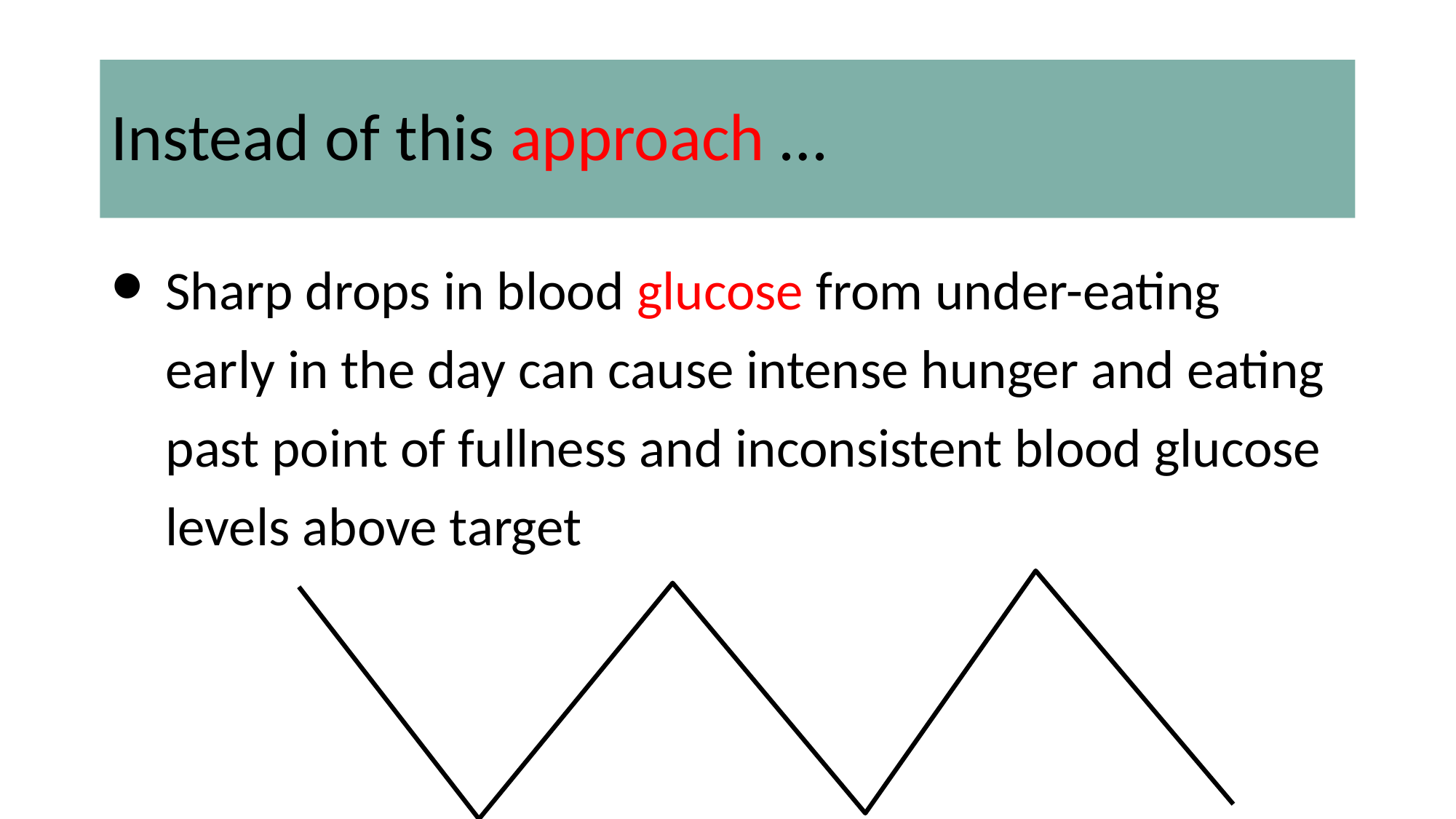

# Instead of this approach …
Sharp drops in blood glucose from under-eating early in the day can cause intense hunger and eating past point of fullness and inconsistent blood glucose levels above target